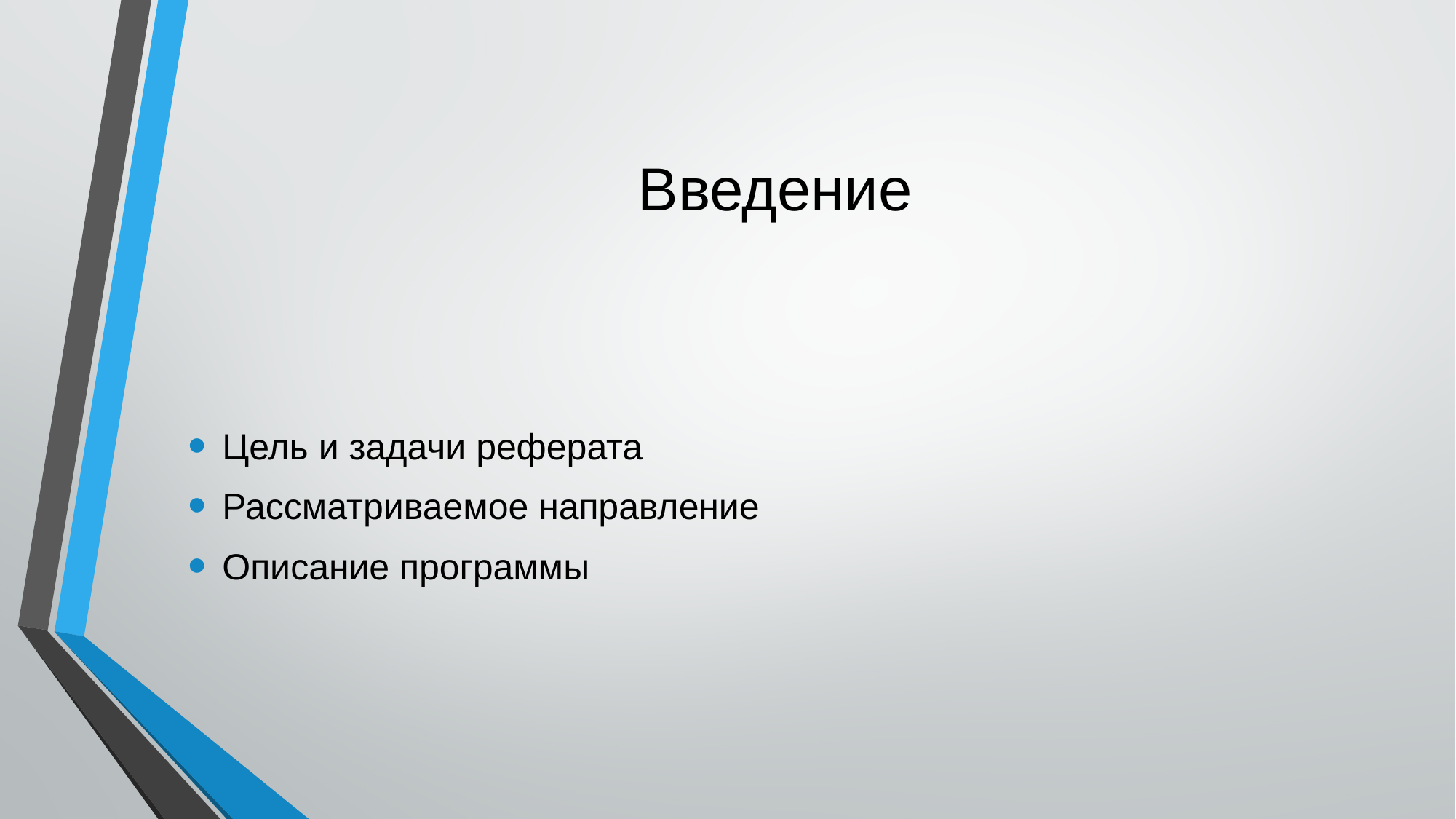

# Введение
Цель и задачи реферата
Рассматриваемое направление
Описание программы